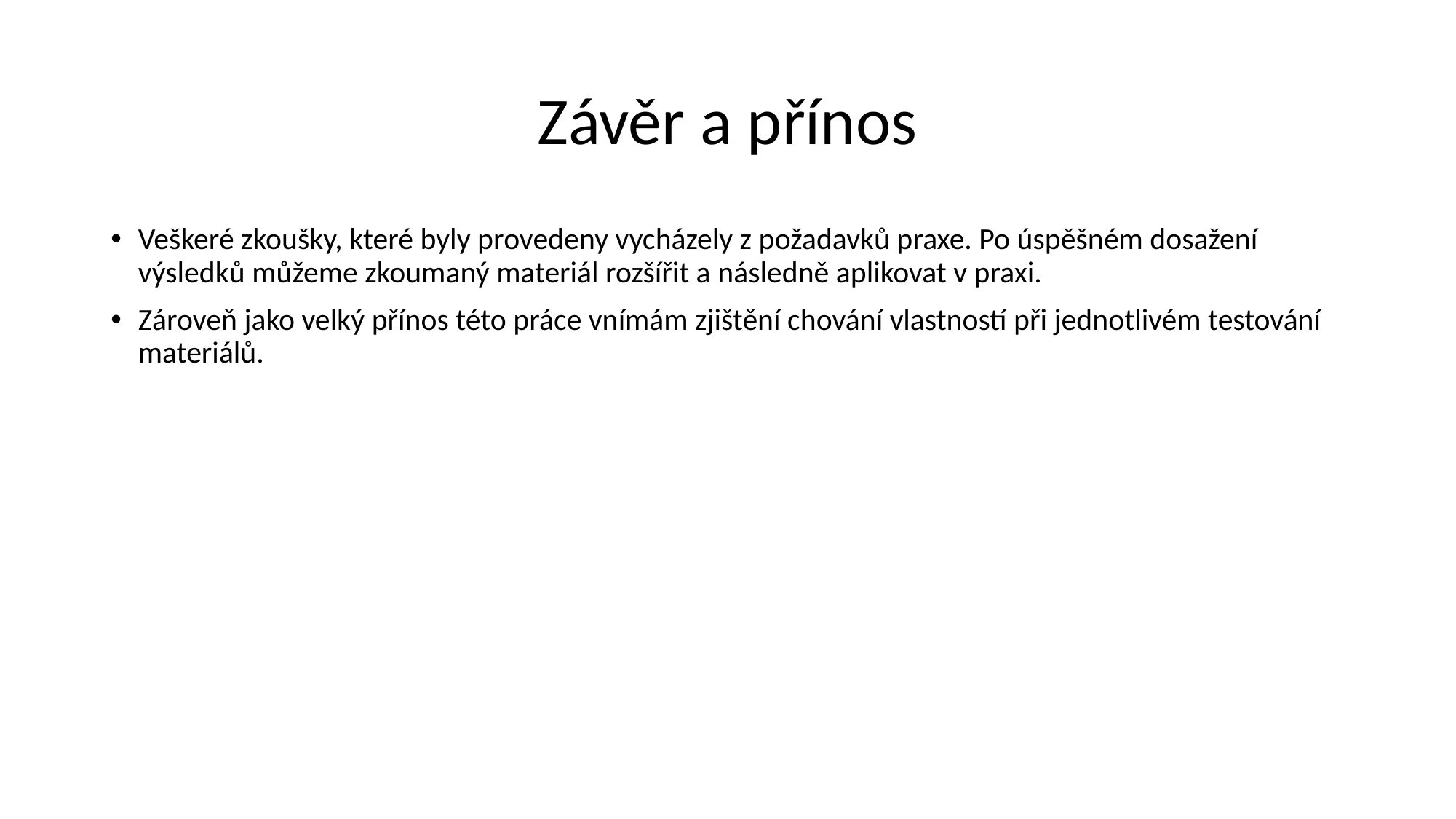

# Závěr a přínos
Veškeré zkoušky, které byly provedeny vycházely z požadavků praxe. Po úspěšném dosažení výsledků můžeme zkoumaný materiál rozšířit a následně aplikovat v praxi.
Zároveň jako velký přínos této práce vnímám zjištění chování vlastností při jednotlivém testování materiálů.